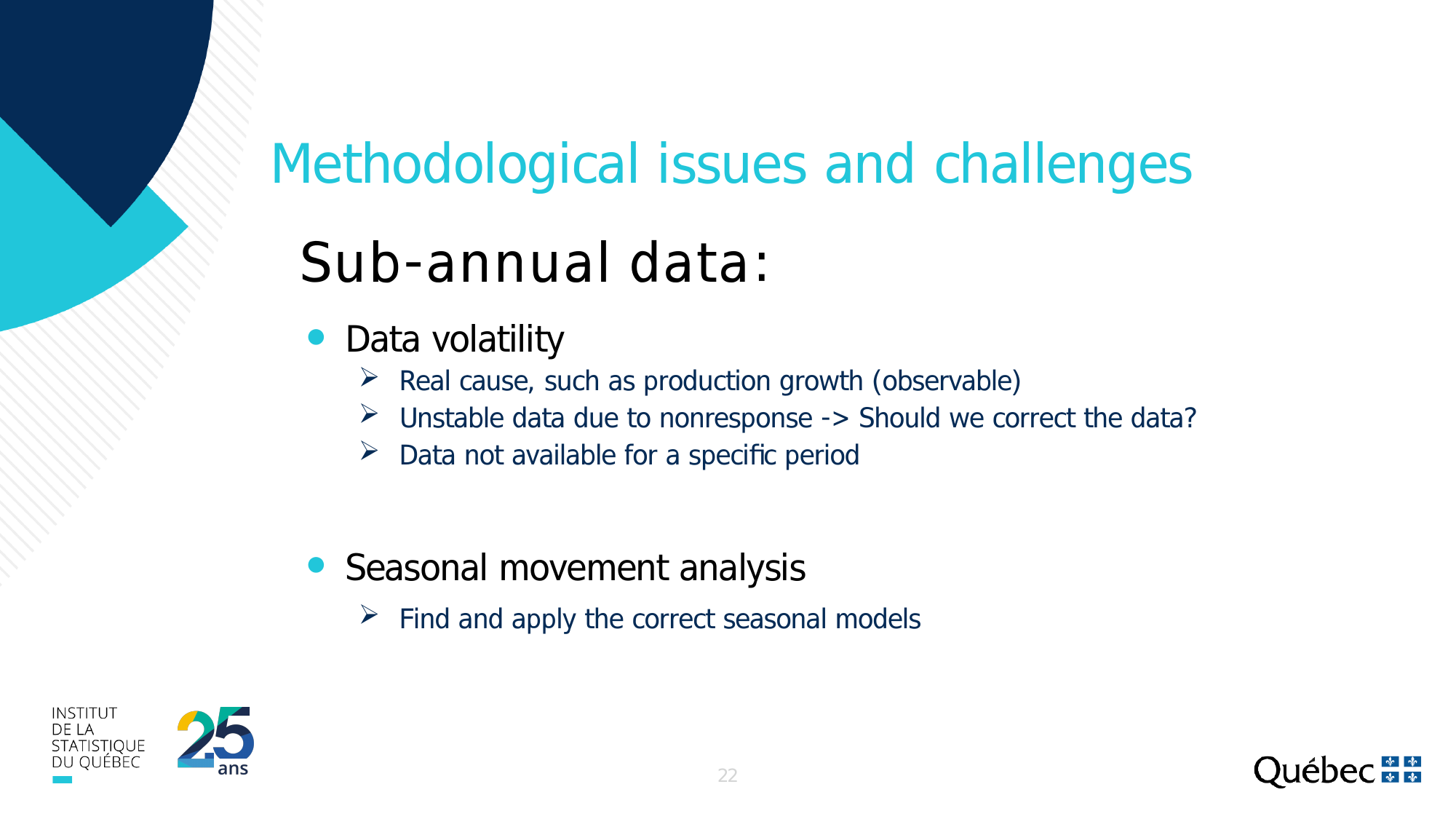

# Methodological issues and challenges
Sub-annual data:
Data volatility
Real cause, such as production growth (observable)
Unstable data due to nonresponse -> Should we correct the data?
Data not available for a specific period

Seasonal movement analysis
Find and apply the correct seasonal models

22